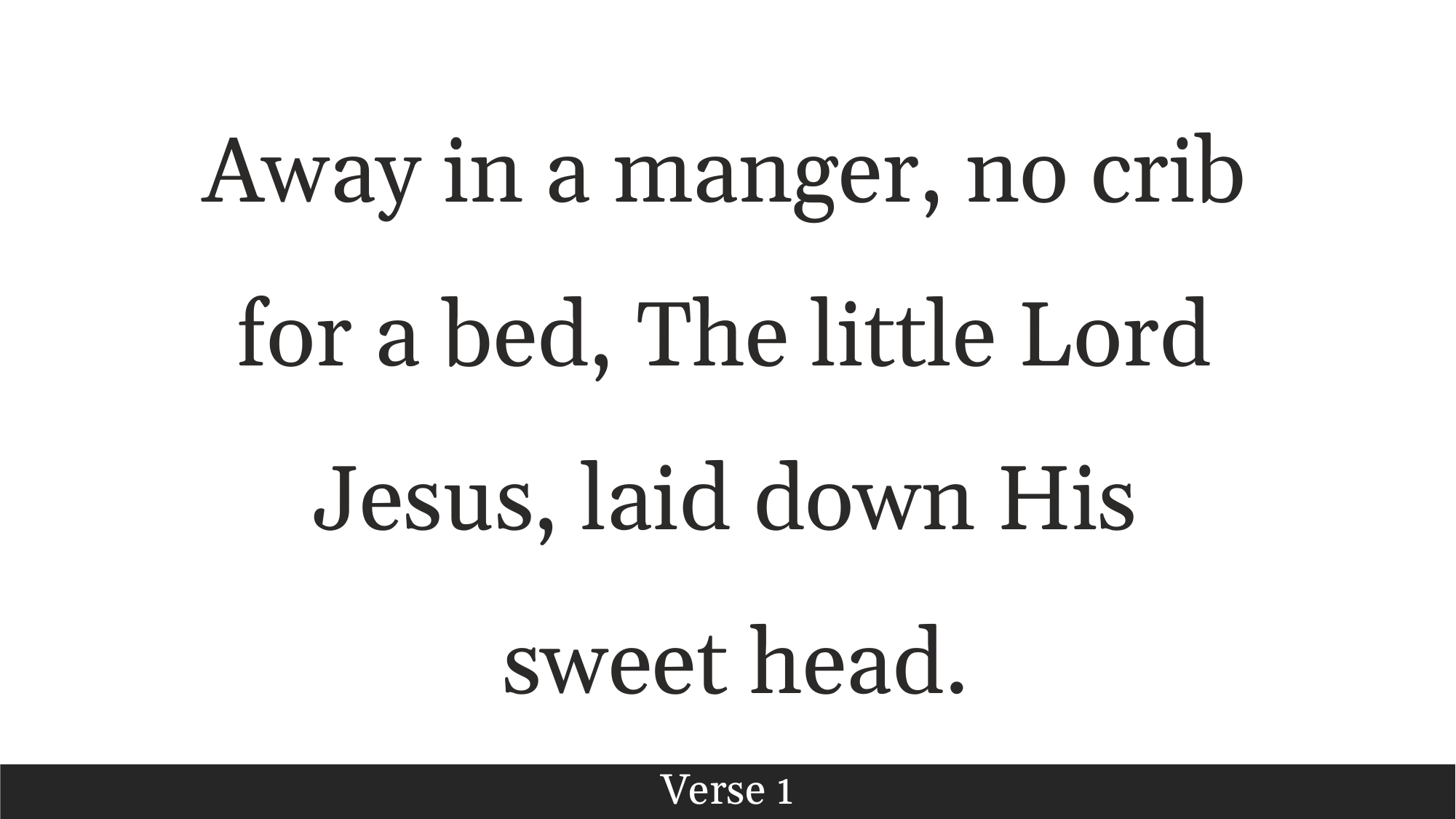

Away in a manger, no crib
for a bed, The little Lord
Jesus, laid down His
sweet head.
Verse 1